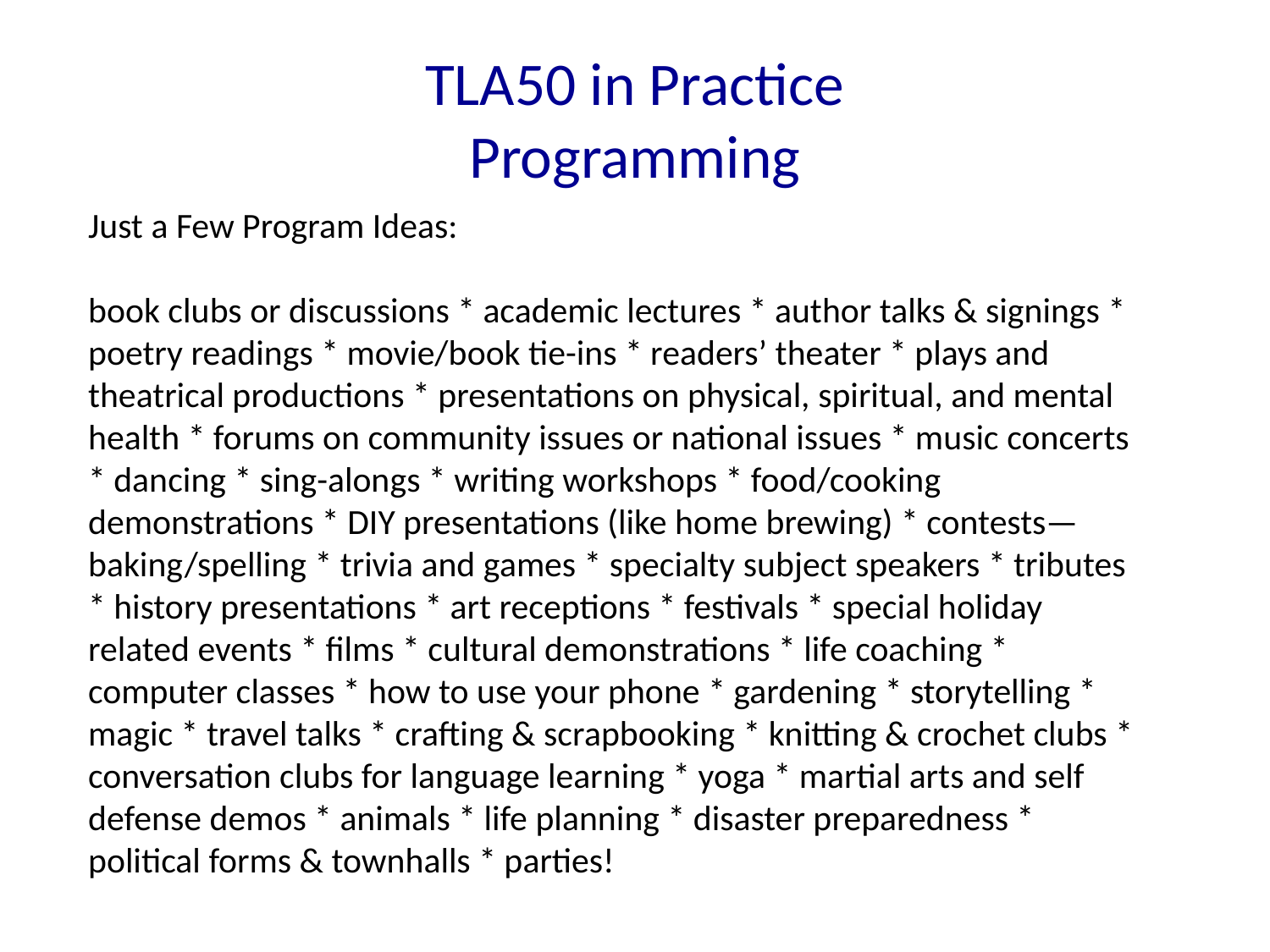

# TLA50 in Practice Programming
Just a Few Program Ideas:
book clubs or discussions * academic lectures * author talks & signings * poetry readings * movie/book tie-ins * readers’ theater * plays and theatrical productions * presentations on physical, spiritual, and mental health * forums on community issues or national issues * music concerts * dancing * sing-alongs * writing workshops * food/cooking demonstrations * DIY presentations (like home brewing) * contests—baking/spelling * trivia and games * specialty subject speakers * tributes * history presentations * art receptions * festivals * special holiday related events * films * cultural demonstrations * life coaching * computer classes * how to use your phone * gardening * storytelling * magic * travel talks * crafting & scrapbooking * knitting & crochet clubs * conversation clubs for language learning * yoga * martial arts and self defense demos * animals * life planning * disaster preparedness * political forms & townhalls * parties!